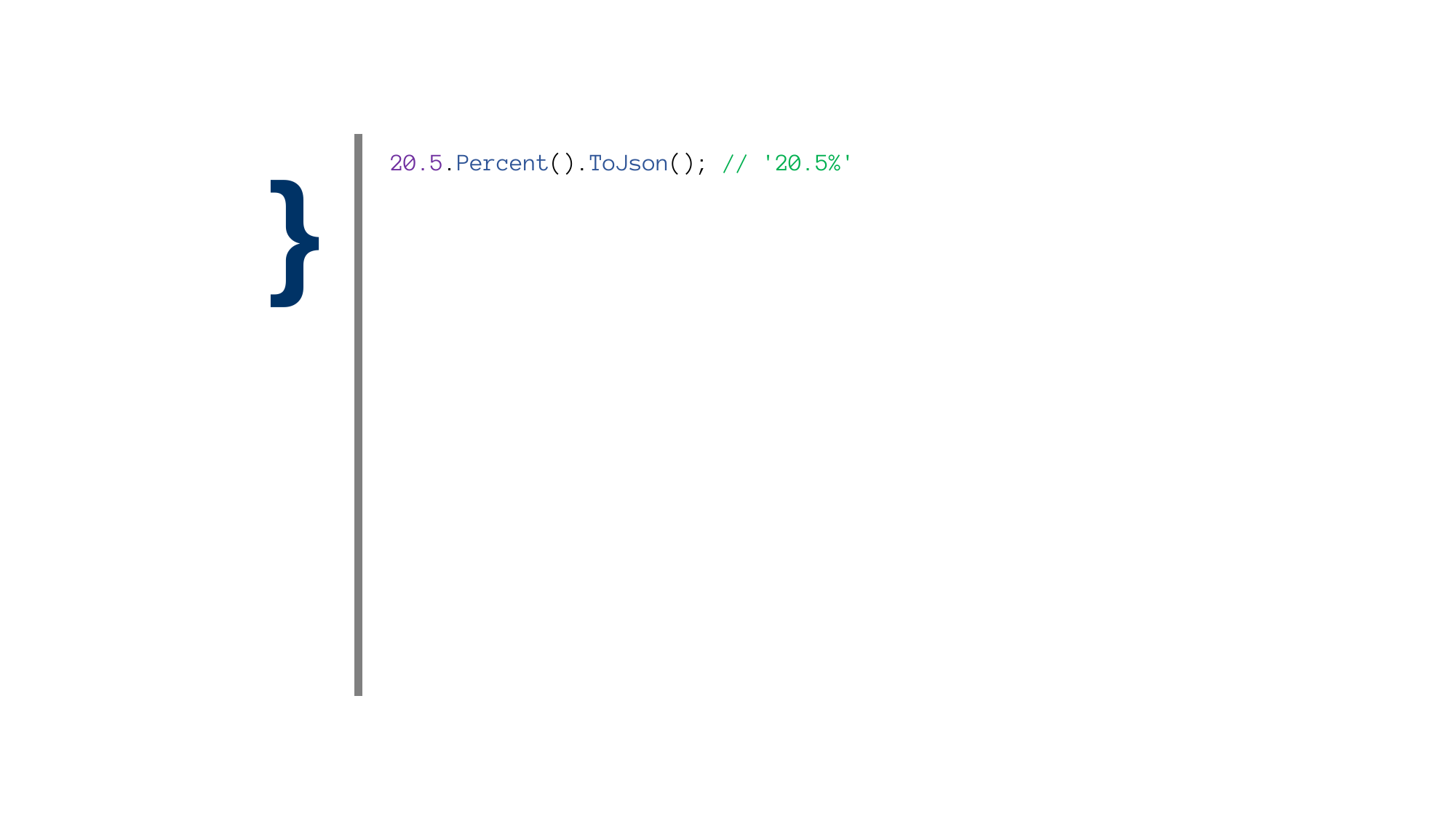

}
| 20.5.Percent().ToJson(); // '20.5%' |
| --- |